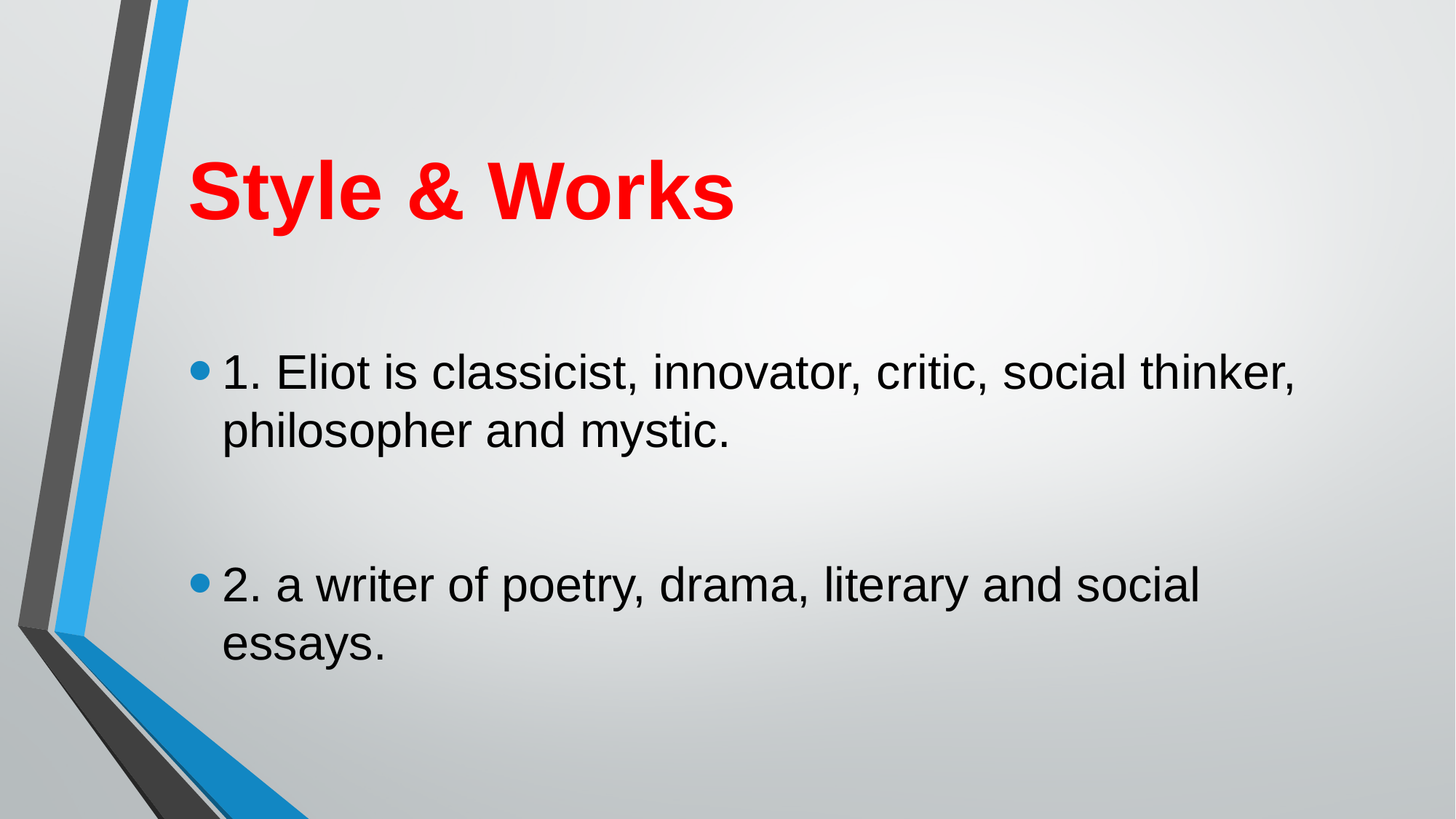

# Style & Works
1. Eliot is classicist, innovator, critic, social thinker, philosopher and mystic.

2. a writer of poetry, drama, literary and social essays.